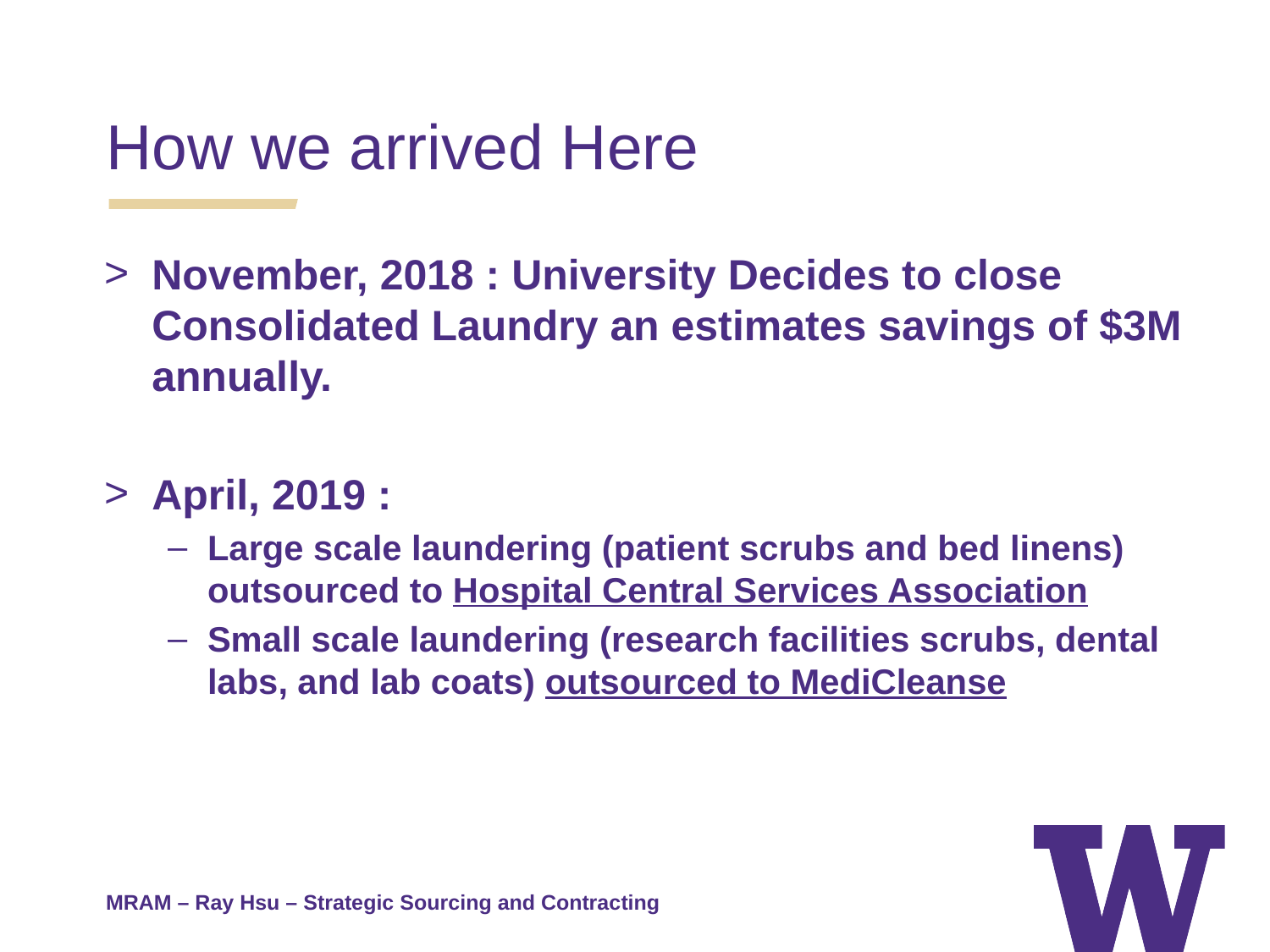

How we arrived Here
November, 2018 : University Decides to close Consolidated Laundry an estimates savings of $3M annually.

April, 2019 :
Large scale laundering (patient scrubs and bed linens) outsourced to Hospital Central Services Association
Small scale laundering (research facilities scrubs, dental labs, and lab coats) outsourced to MediCleanse
MRAM – Ray Hsu – Strategic Sourcing and Contracting